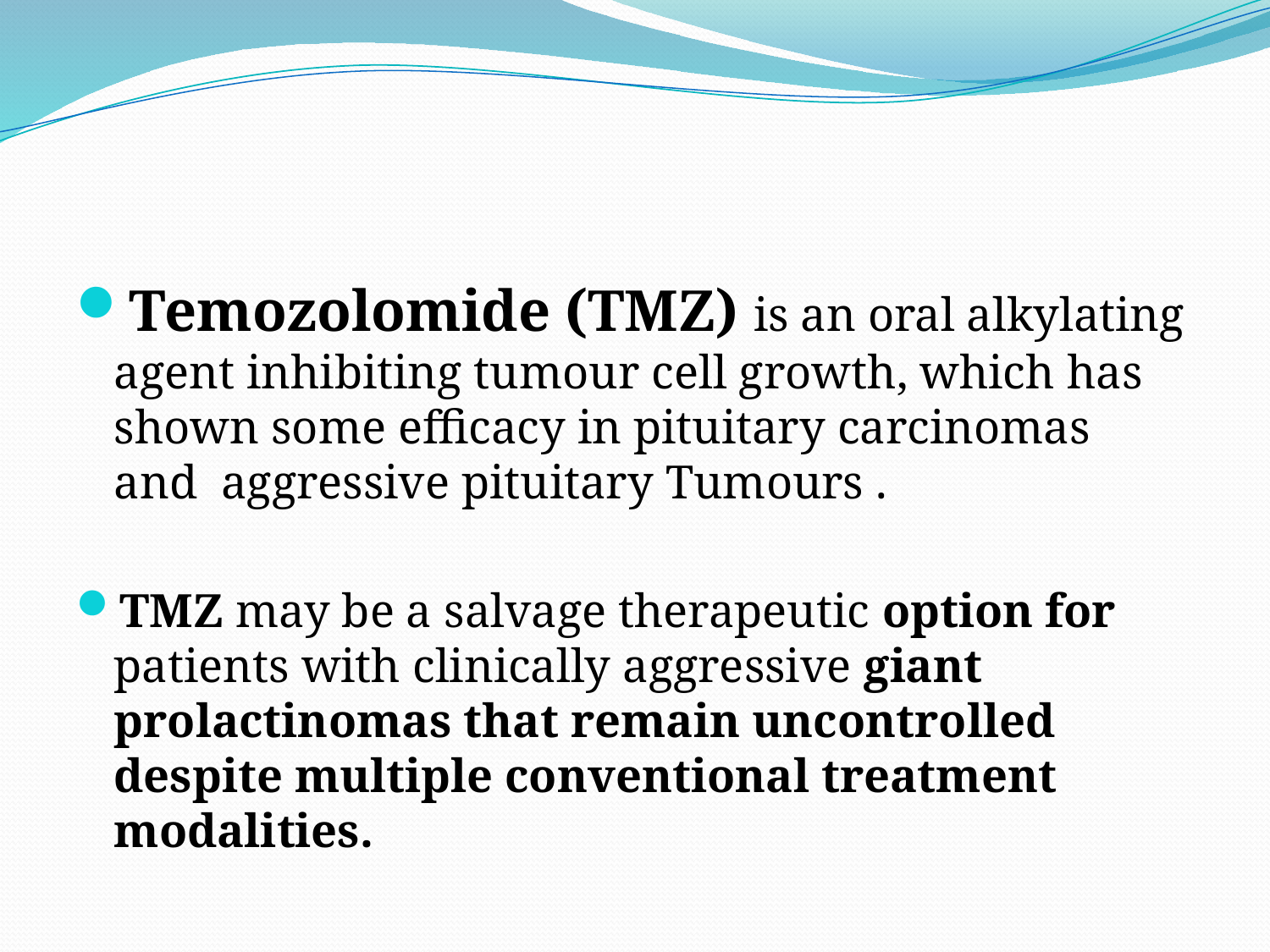

#
Temozolomide (TMZ) is an oral alkylating agent inhibiting tumour cell growth, which has shown some efficacy in pituitary carcinomas  and  aggressive pituitary Tumours .

TMZ may be a salvage therapeutic option for  patients with clinically aggressive giant prolactinomas that remain uncontrolled despite multiple conventional treatment modalities.